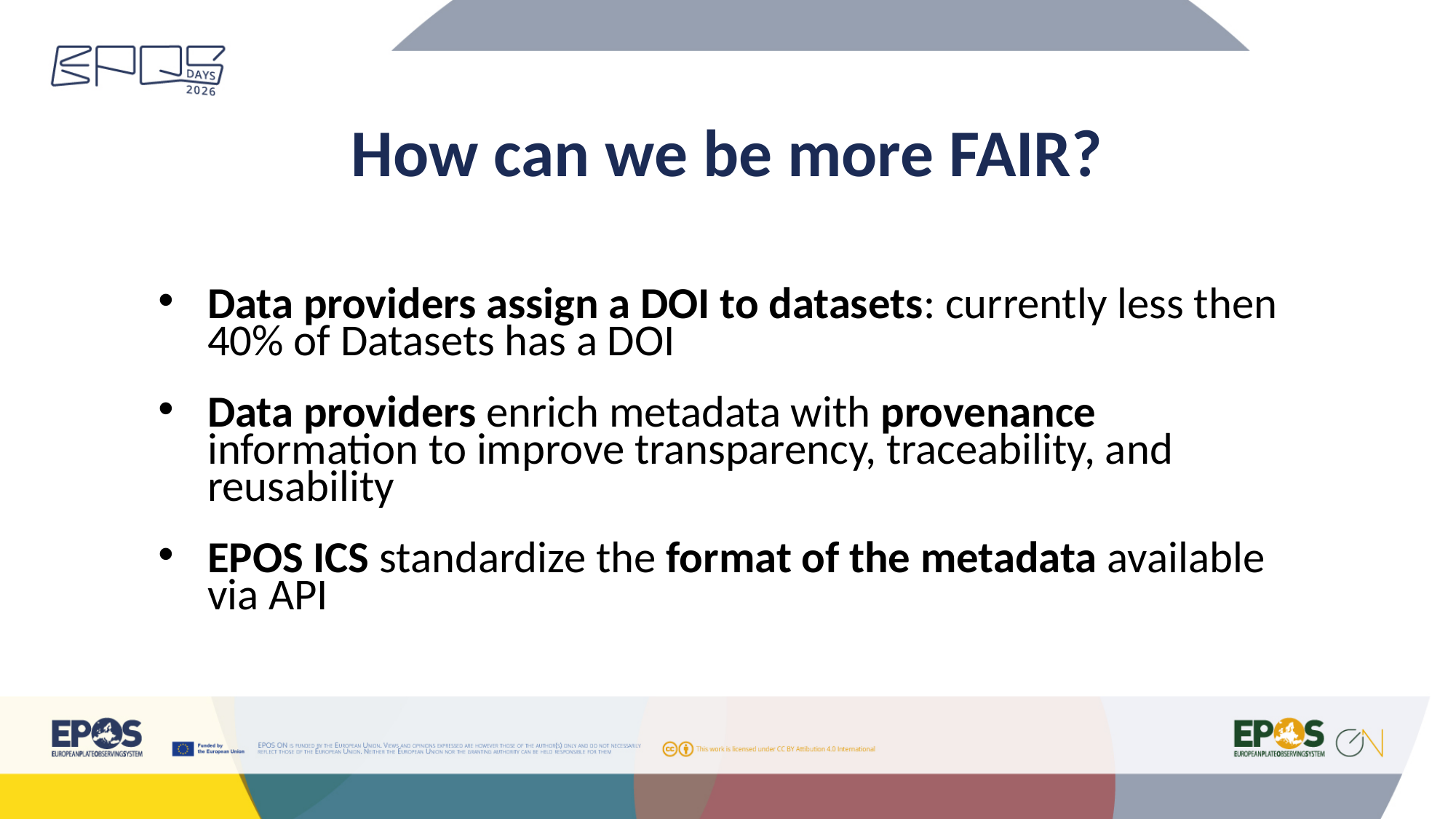

# How can we be more FAIR?

Data providers assign a DOI to datasets: currently less then 40% of Datasets has a DOI

Data providers enrich metadata with provenance information to improve transparency, traceability, and reusability

EPOS ICS standardize the format of the metadata available via API